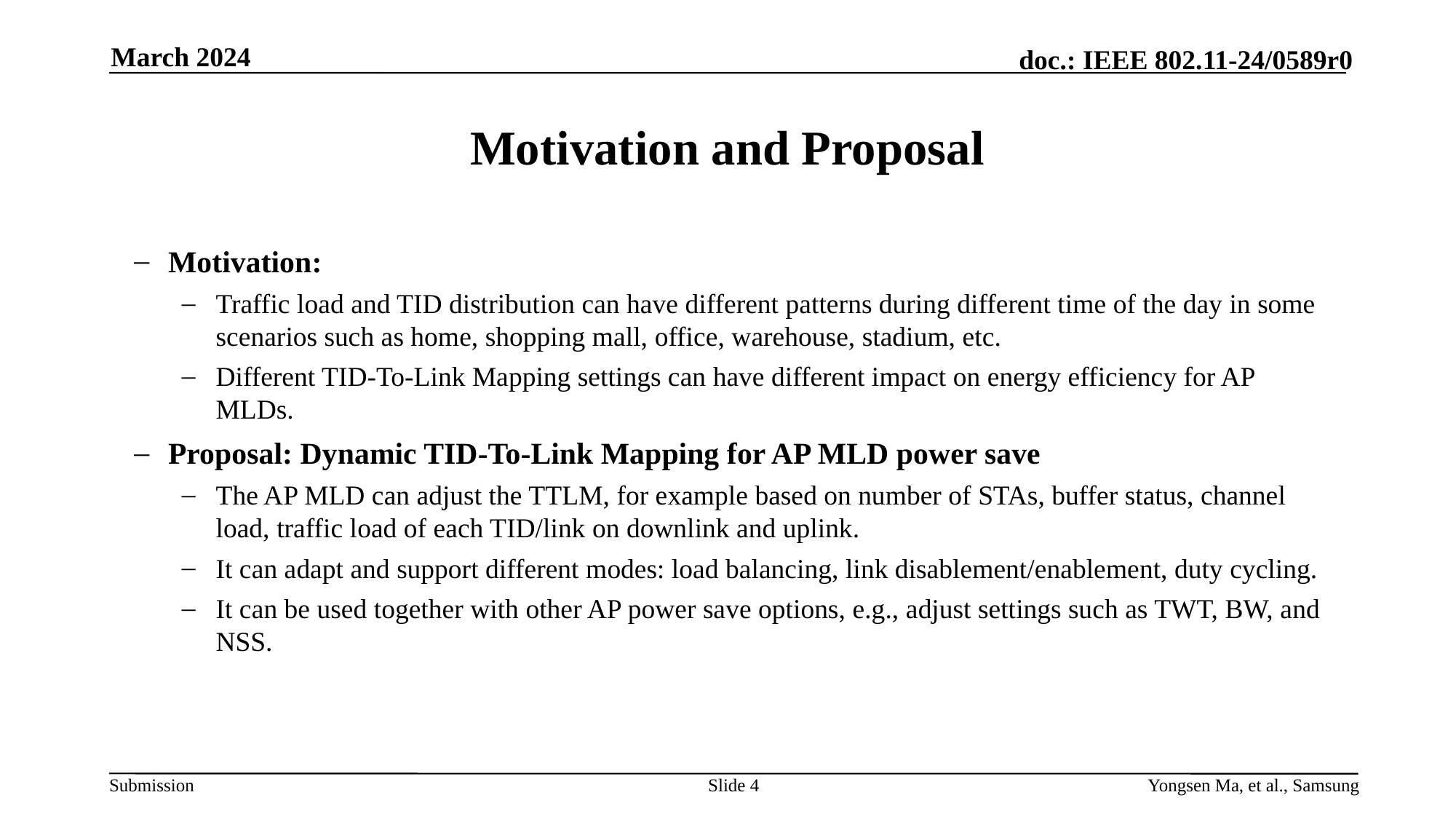

March 2024
# Motivation and Proposal
Motivation:
Traffic load and TID distribution can have different patterns during different time of the day in some scenarios such as home, shopping mall, office, warehouse, stadium, etc.
Different TID-To-Link Mapping settings can have different impact on energy efficiency for AP MLDs.
Proposal: Dynamic TID-To-Link Mapping for AP MLD power save
The AP MLD can adjust the TTLM, for example based on number of STAs, buffer status, channel load, traffic load of each TID/link on downlink and uplink.
It can adapt and support different modes: load balancing, link disablement/enablement, duty cycling.
It can be used together with other AP power save options, e.g., adjust settings such as TWT, BW, and NSS.

Slide 4
Yongsen Ma, et al., Samsung